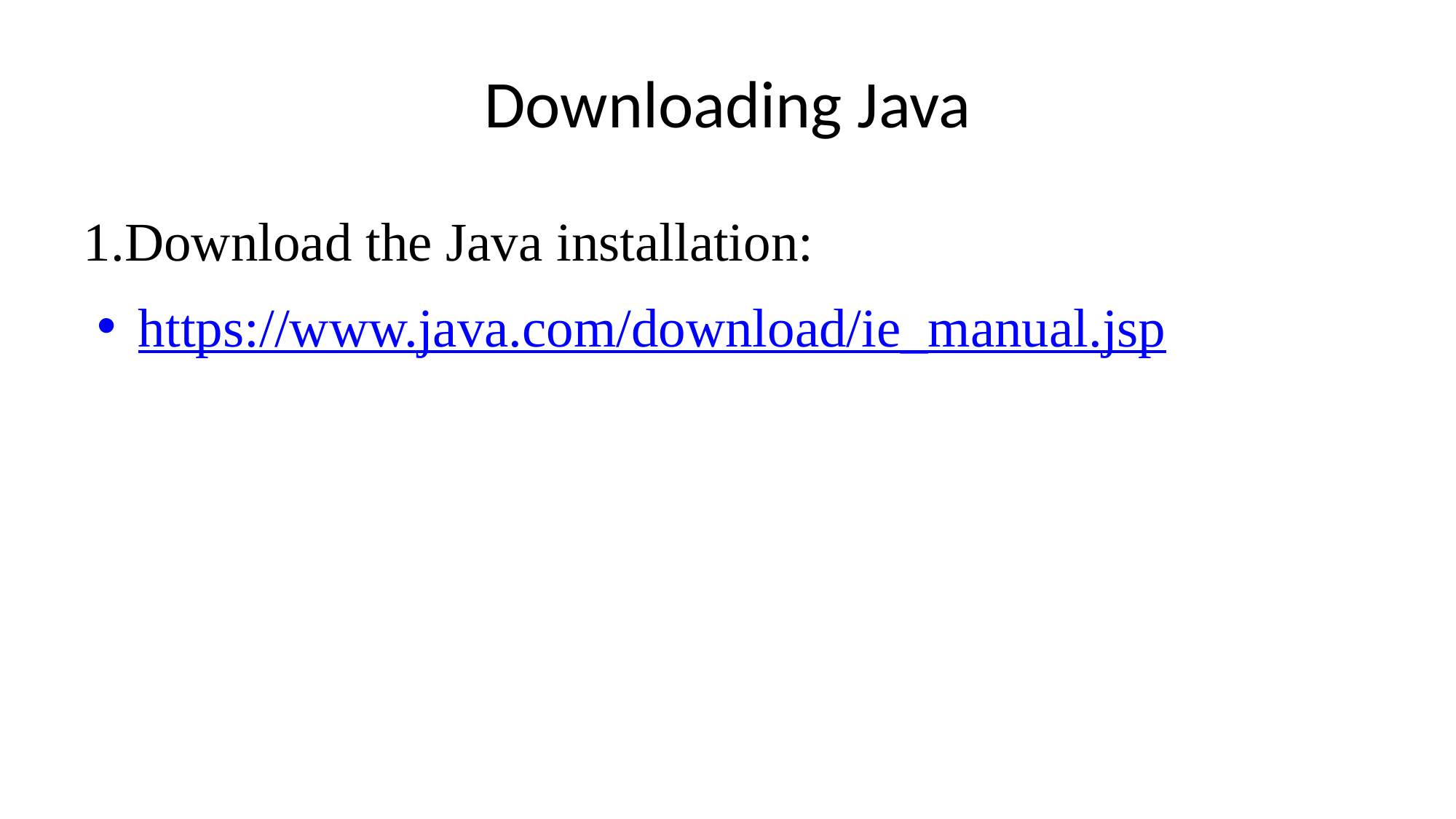

# Downloading Java
Download the Java installation:
https://www.java.com/download/ie_manual.jsp